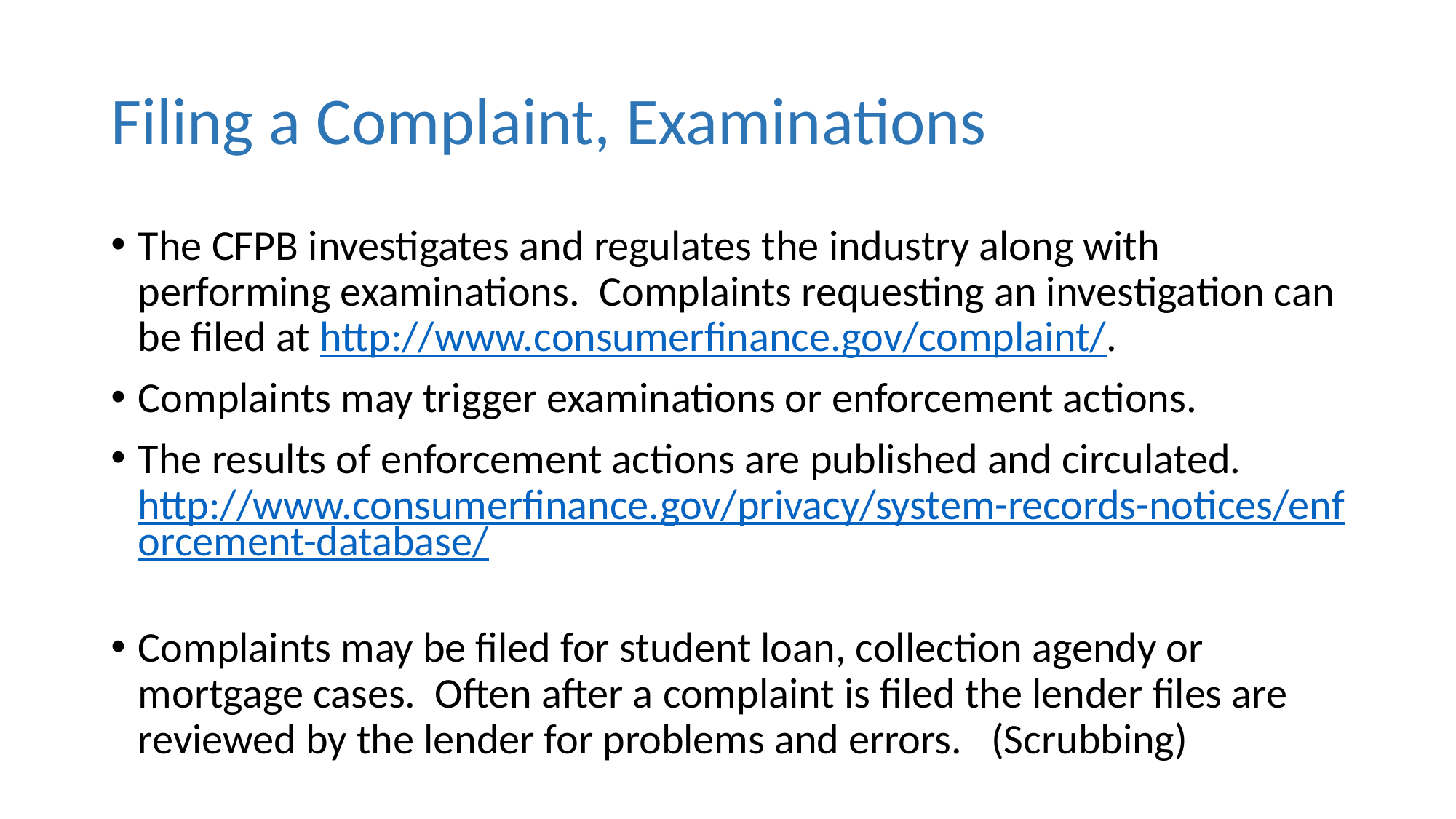

# Filing a Complaint, Examinations
The CFPB investigates and regulates the industry along with performing examinations.  Complaints requesting an investigation can be filed at http://www.consumerfinance.gov/complaint/.
Complaints may trigger examinations or enforcement actions.
The results of enforcement actions are published and circulated. http://www.consumerfinance.gov/privacy/system-records-notices/enforcement-database/
Complaints may be filed for student loan, collection agendy or mortgage cases.  Often after a complaint is filed the lender files are reviewed by the lender for problems and errors.   (Scrubbing)